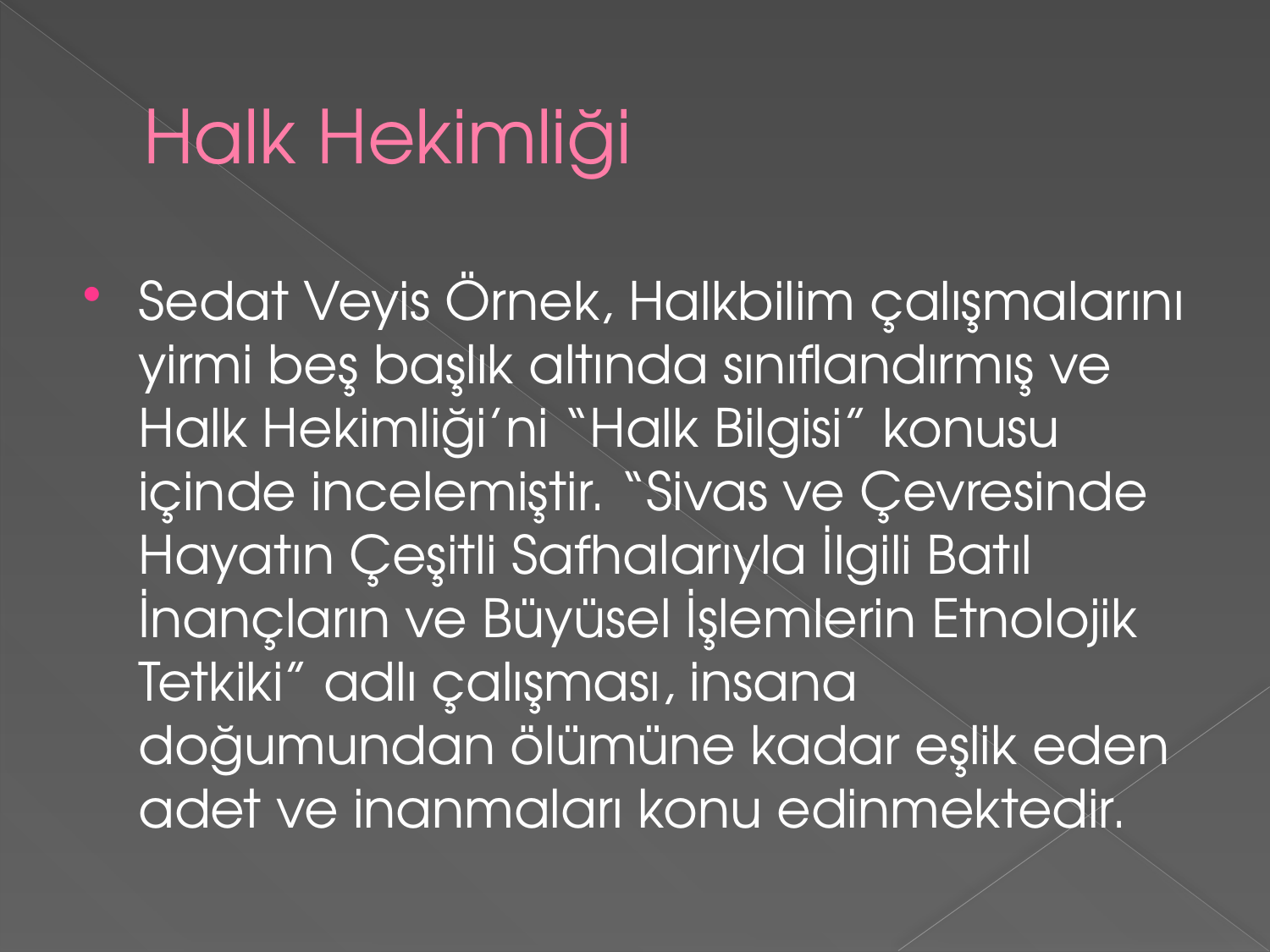

# Halk Hekimliği
Sedat Veyis Örnek, Halkbilim çalışmalarını yirmi beş başlık altında sınıflandırmış ve Halk Hekimliği’ni “Halk Bilgisi” konusu içinde incelemiştir. “Sivas ve Çevresinde Hayatın Çeşitli Safhalarıyla İlgili Batıl İnançların ve Büyüsel İşlemlerin Etnolojik Tetkiki” adlı çalışması, insana doğumundan ölümüne kadar eşlik eden adet ve inanmaları konu edinmektedir.